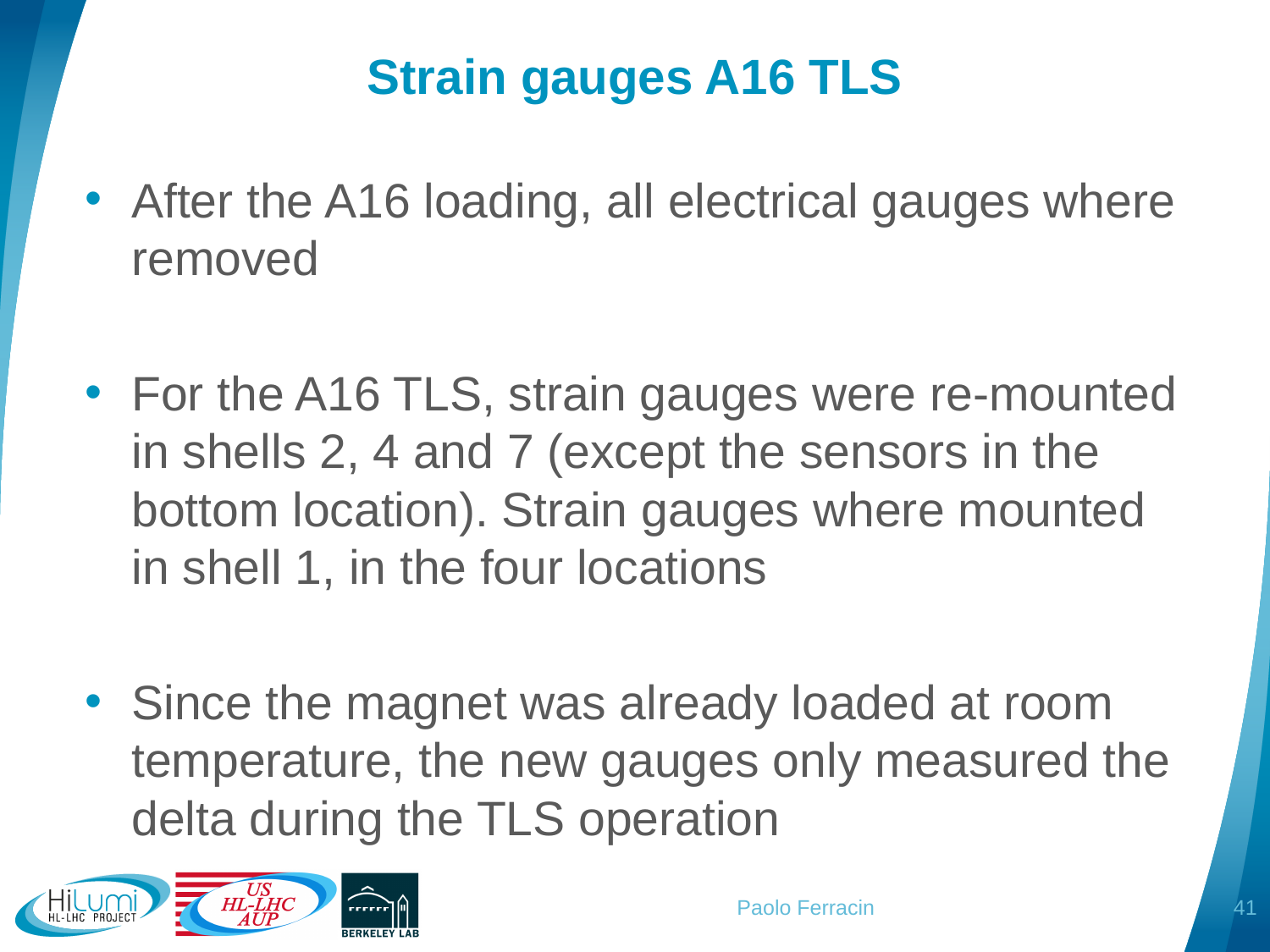

# Strain gauges A16 TLS
After the A16 loading, all electrical gauges where removed

For the A16 TLS, strain gauges were re-mounted in shells 2, 4 and 7 (except the sensors in the bottom location). Strain gauges where mounted in shell 1, in the four locations

Since the magnet was already loaded at room temperature, the new gauges only measured the delta during the TLS operation
41
Paolo Ferracin